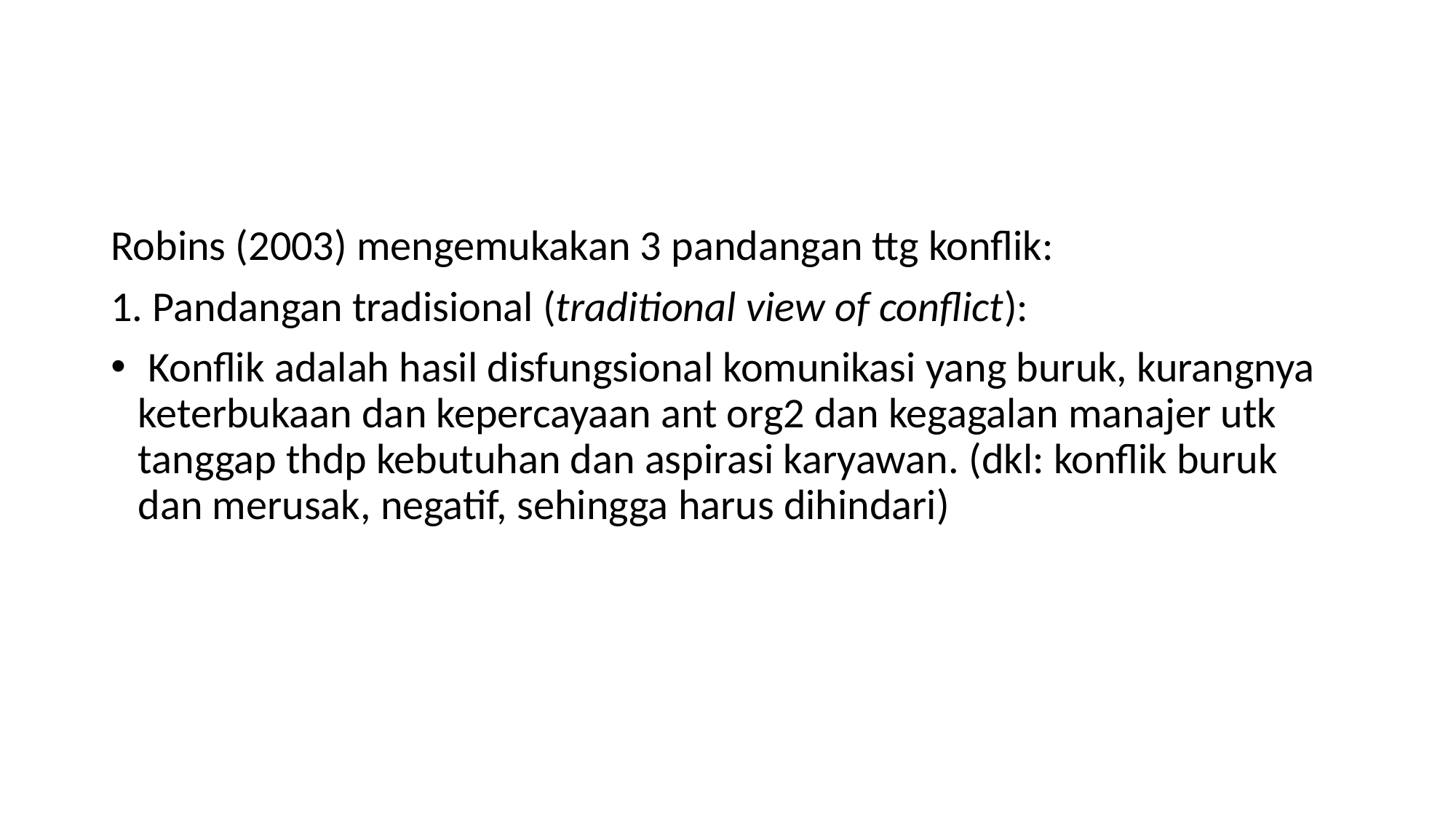

#
Robins (2003) mengemukakan 3 pandangan ttg konflik:
1. Pandangan tradisional (traditional view of conflict):
 Konflik adalah hasil disfungsional komunikasi yang buruk, kurangnya keterbukaan dan kepercayaan ant org2 dan kegagalan manajer utk tanggap thdp kebutuhan dan aspirasi karyawan. (dkl: konflik buruk dan merusak, negatif, sehingga harus dihindari)